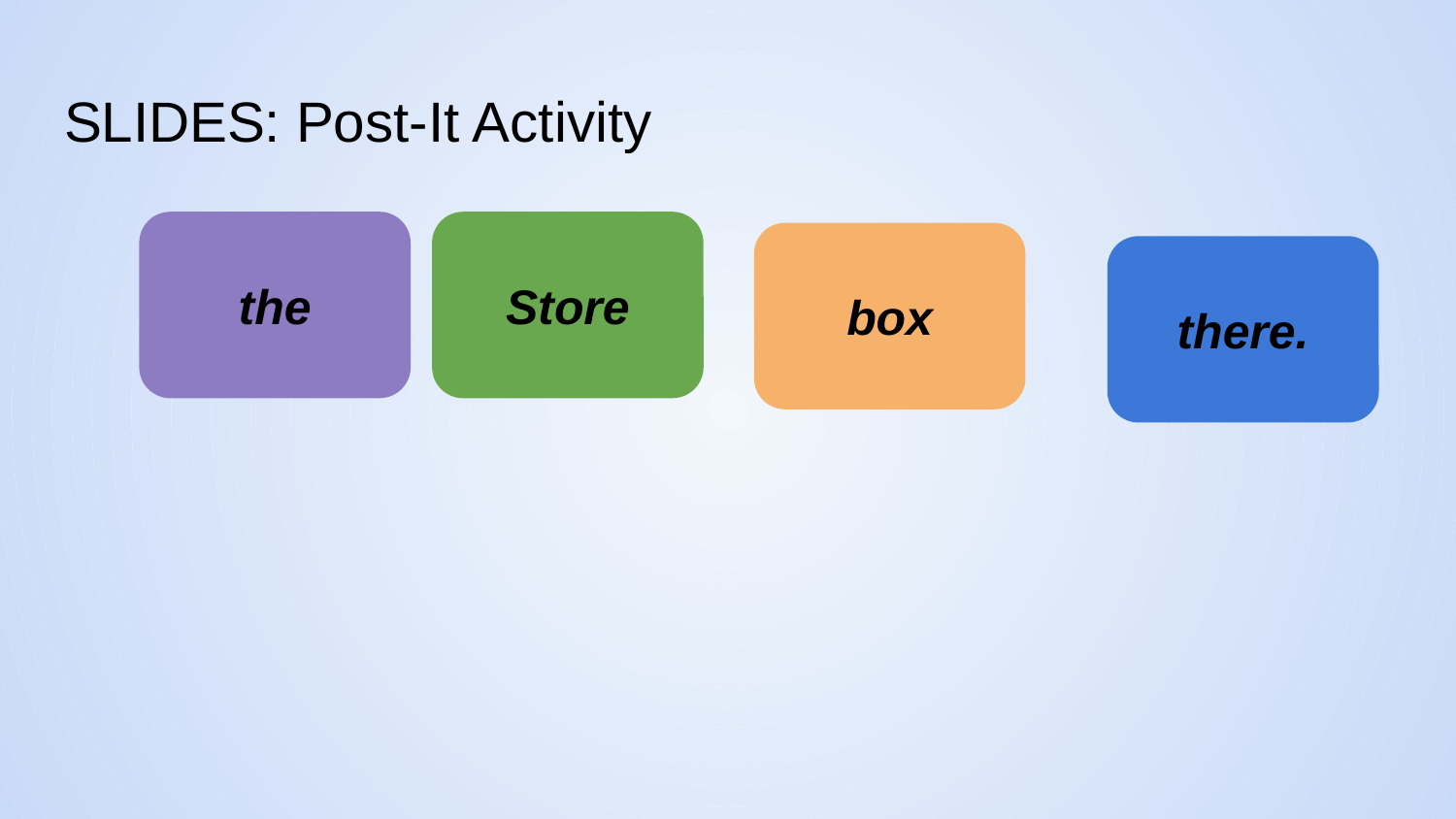

# SLIDES: Post-It Activity
the
Store
box
there.